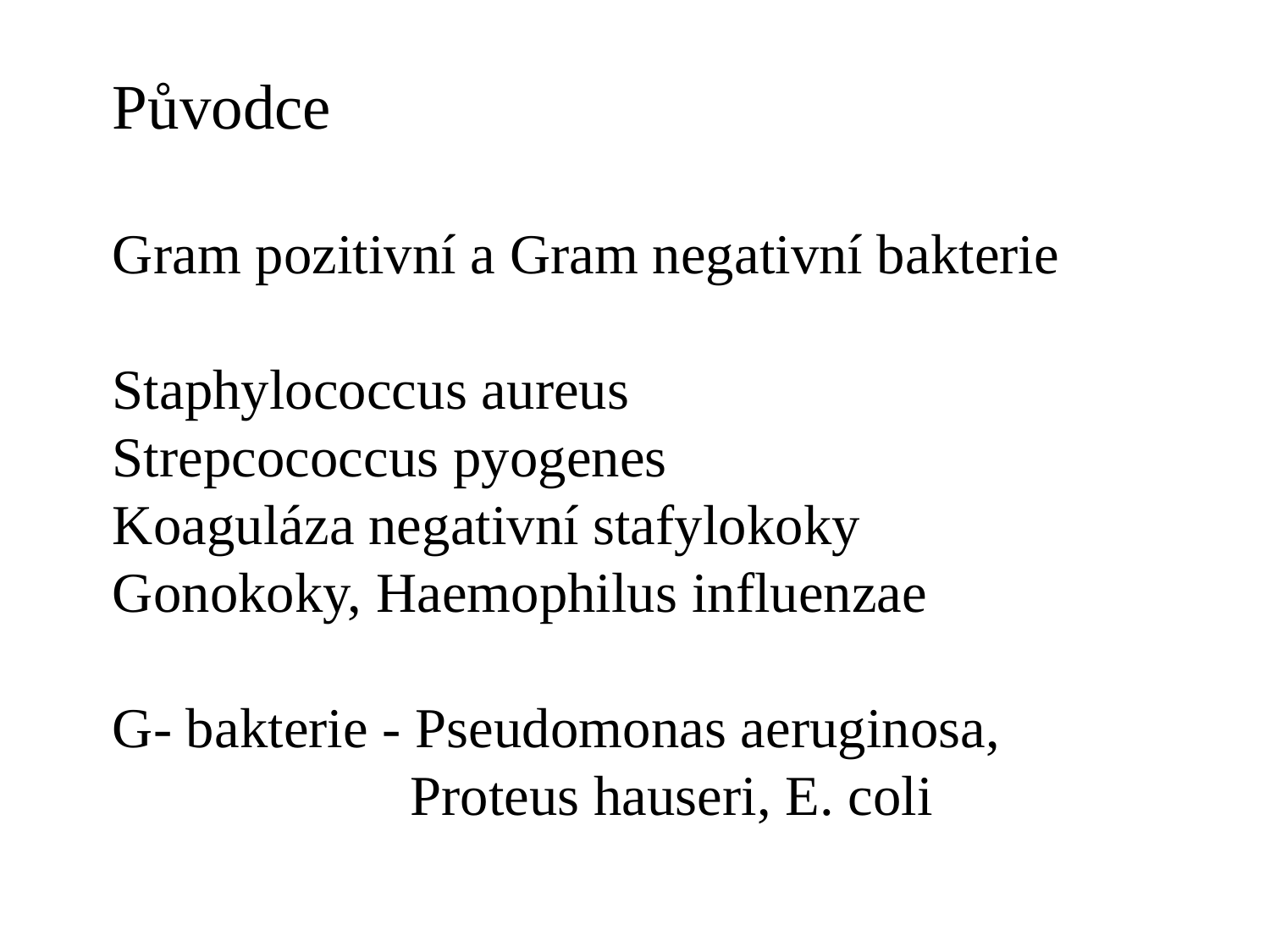

Původce

Gram pozitivní a Gram negativní bakterie

Staphylococcus aureus
Strepcococcus pyogenes
Koaguláza negativní stafylokoky
Gonokoky, Haemophilus influenzae

G- bakterie - Pseudomonas aeruginosa,
                     Proteus hauseri, E. coli